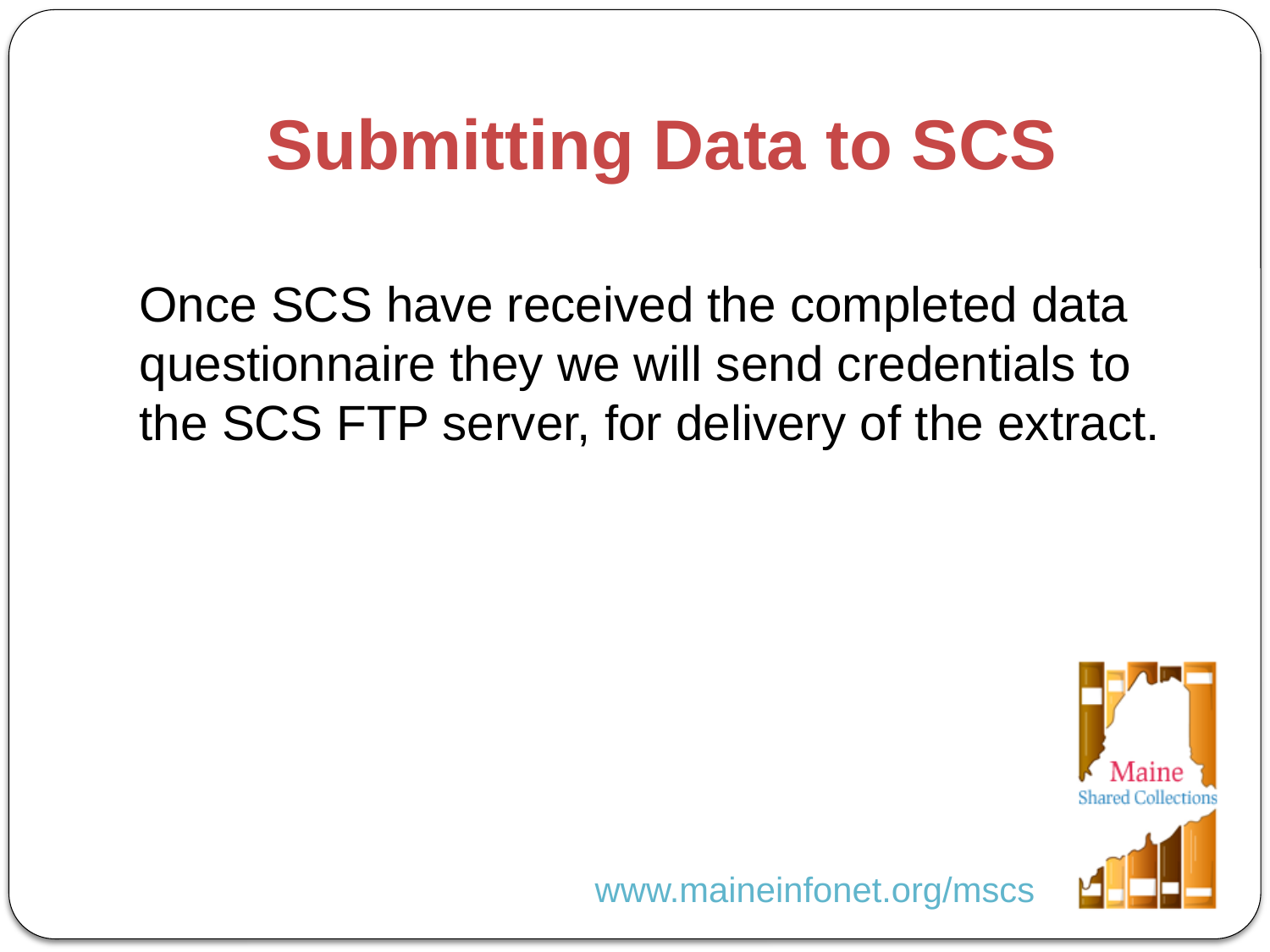

# Submitting Data to SCS

Once SCS have received the completed data questionnaire they we will send credentials to the SCS FTP server, for delivery of the extract.

www.maineinfonet.org/mscs